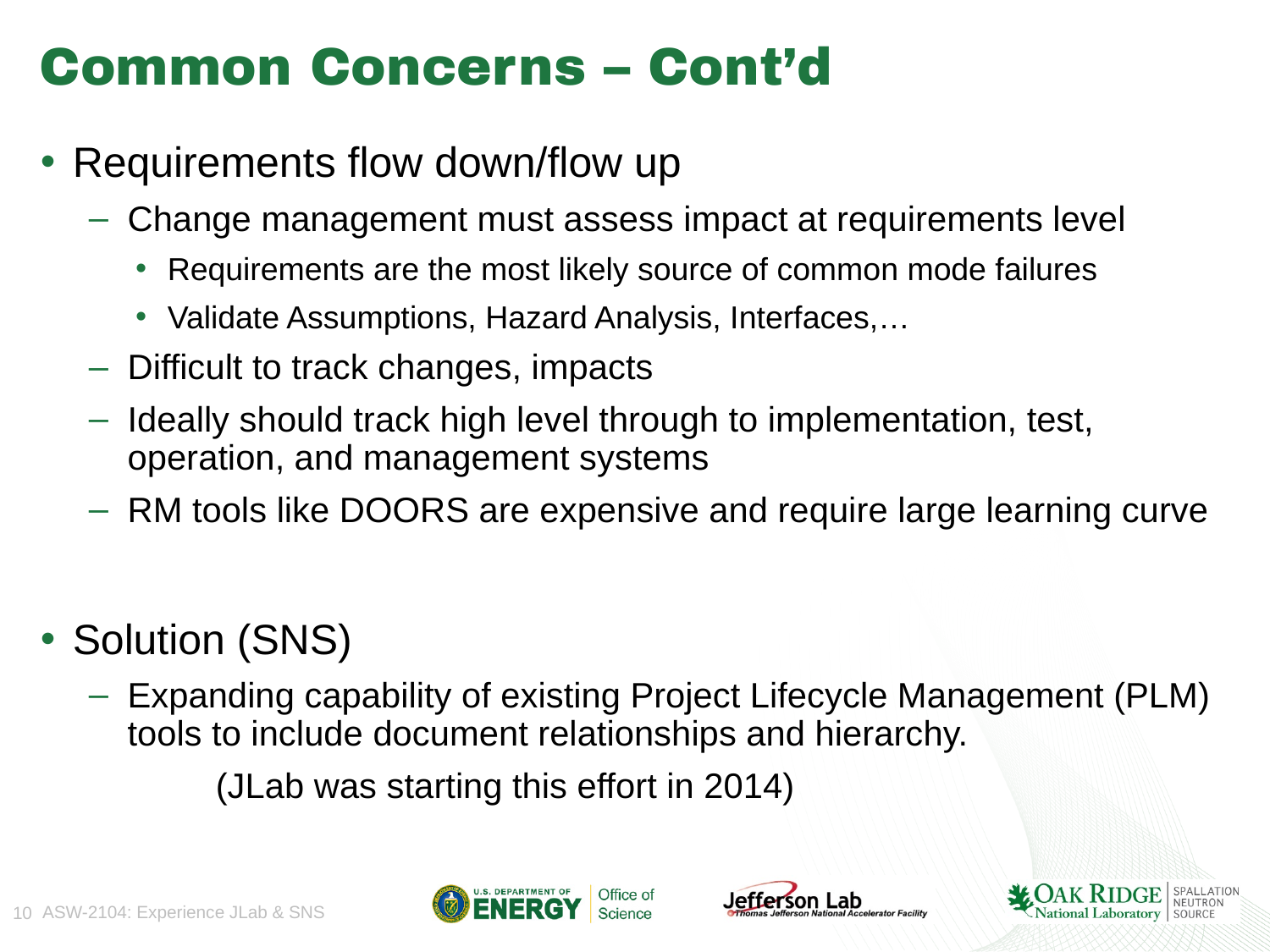

# Common Concerns – Cont’d
Requirements flow down/flow up
Change management must assess impact at requirements level
Requirements are the most likely source of common mode failures
Validate Assumptions, Hazard Analysis, Interfaces,…
Difficult to track changes, impacts
Ideally should track high level through to implementation, test, operation, and management systems
RM tools like DOORS are expensive and require large learning curve

Solution (SNS)
Expanding capability of existing Project Lifecycle Management (PLM) tools to include document relationships and hierarchy.
	(JLab was starting this effort in 2014)